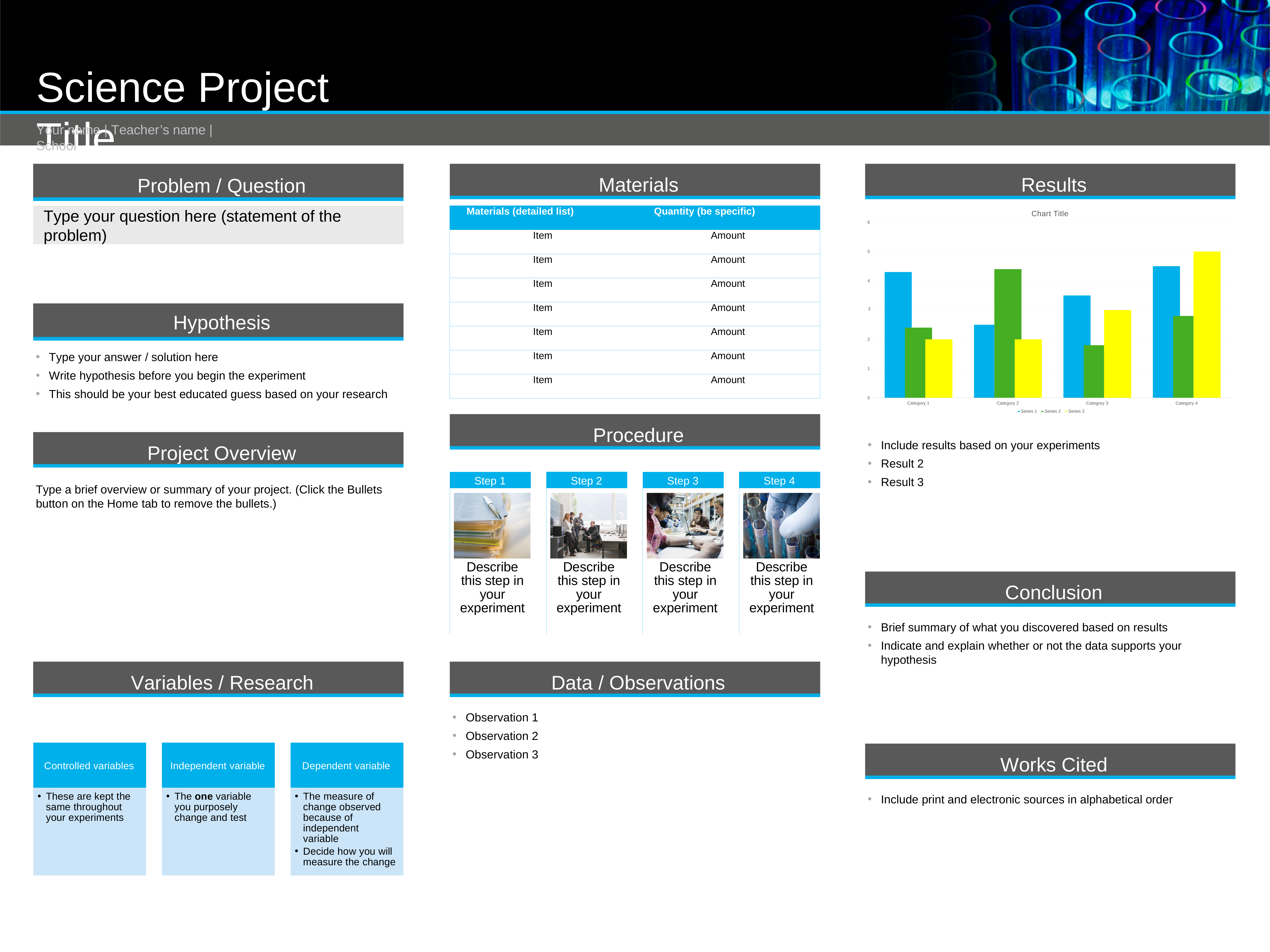

Science Project Title

Your name | Teacher’s name | School

Materials
Results
Problem / Question
| Materials (detailed list) | Quantity (be specific) |
| --- | --- |
| Item | Amount |
| Item | Amount |
| Item | Amount |
| Item | Amount |
| Item | Amount |
| Item | Amount |
| Item | Amount |
Type your question here (statement of the problem)
Chart Title
6

5

4

3
Hypothesis

2

Type your answer / solution here
Write hypothesis before you begin the experiment
This should be your best educated guess based on your research
1

0

Category 1
Category 2
Category 3
Category 4
Series 1      Series 2      Series 3

Procedure

Include results based on your experiments
Result 2
Result 3
Project Overview

Step 1
Step 2
Step 3
Step 4
Type a brief overview or summary of your project. (Click the Bullets button on the Home tab to remove the bullets.)

Describe this step in your experiment
Describe this step in your experiment
Describe this step in your experiment
Describe this step in your experiment

Conclusion
Brief summary of what you discovered based on results
Indicate and explain whether or not the data supports your hypothesis

Data / Observations
Variables / Research
Observation 1
Observation 2
Observation 3

Works Cited
Controlled variables
Independent variable
Dependent variable

The one variable you purposely change and test
These are kept the same throughout your experiments
The measure of change observed because of independent variable
Decide how you will measure the change
Include print and electronic sources in alphabetical order